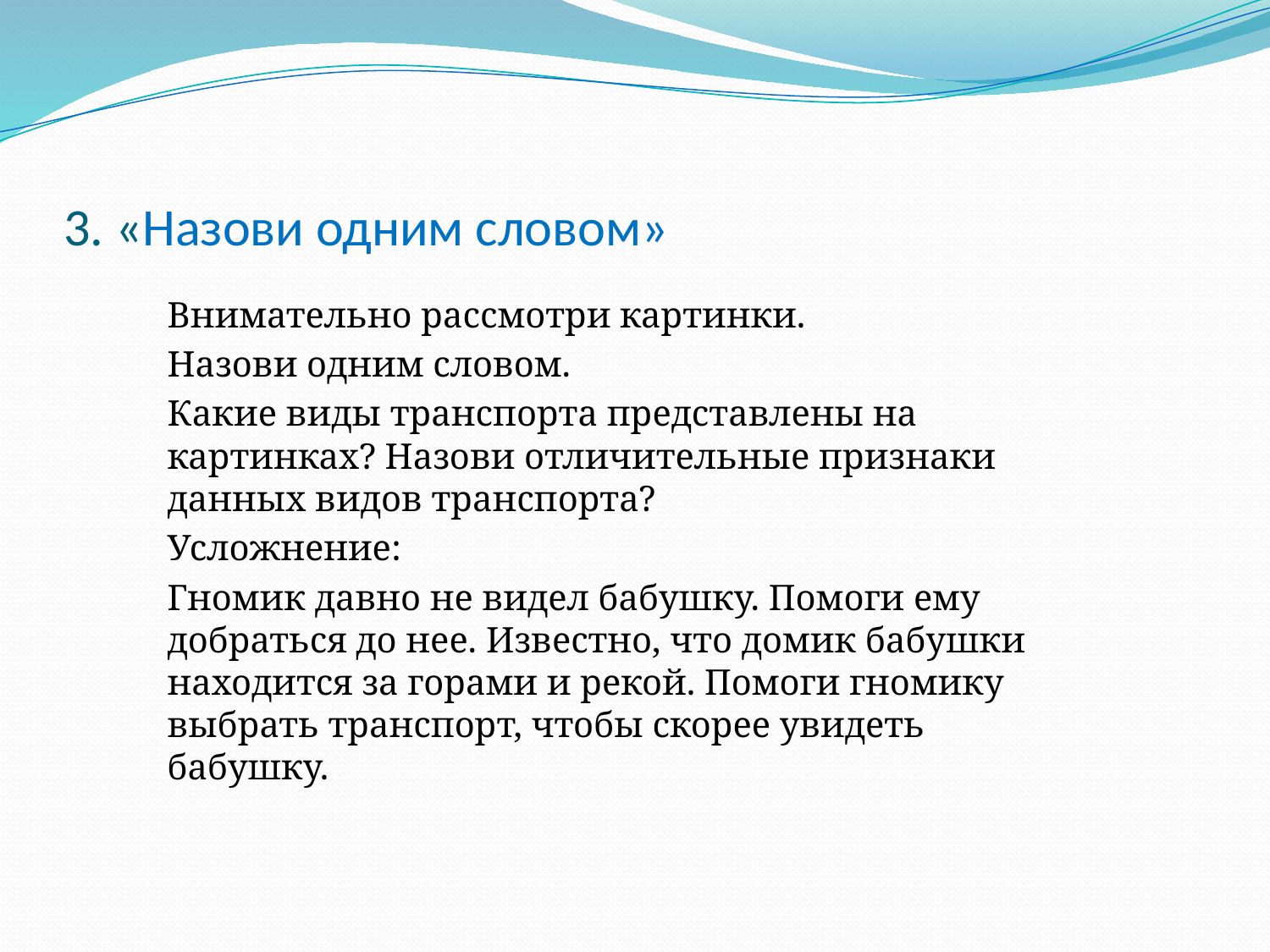

# 3. «Назови одним словом»
Внимательно рассмотри картинки.
Назови одним словом.
Какие виды транспорта представлены на картинках? Назови отличительные признаки данных видов транспорта?
Усложнение:
Гномик давно не видел бабушку. Помоги ему добраться до нее. Известно, что домик бабушки находится за горами и рекой. Помоги гномику выбрать транспорт, чтобы скорее увидеть бабушку.